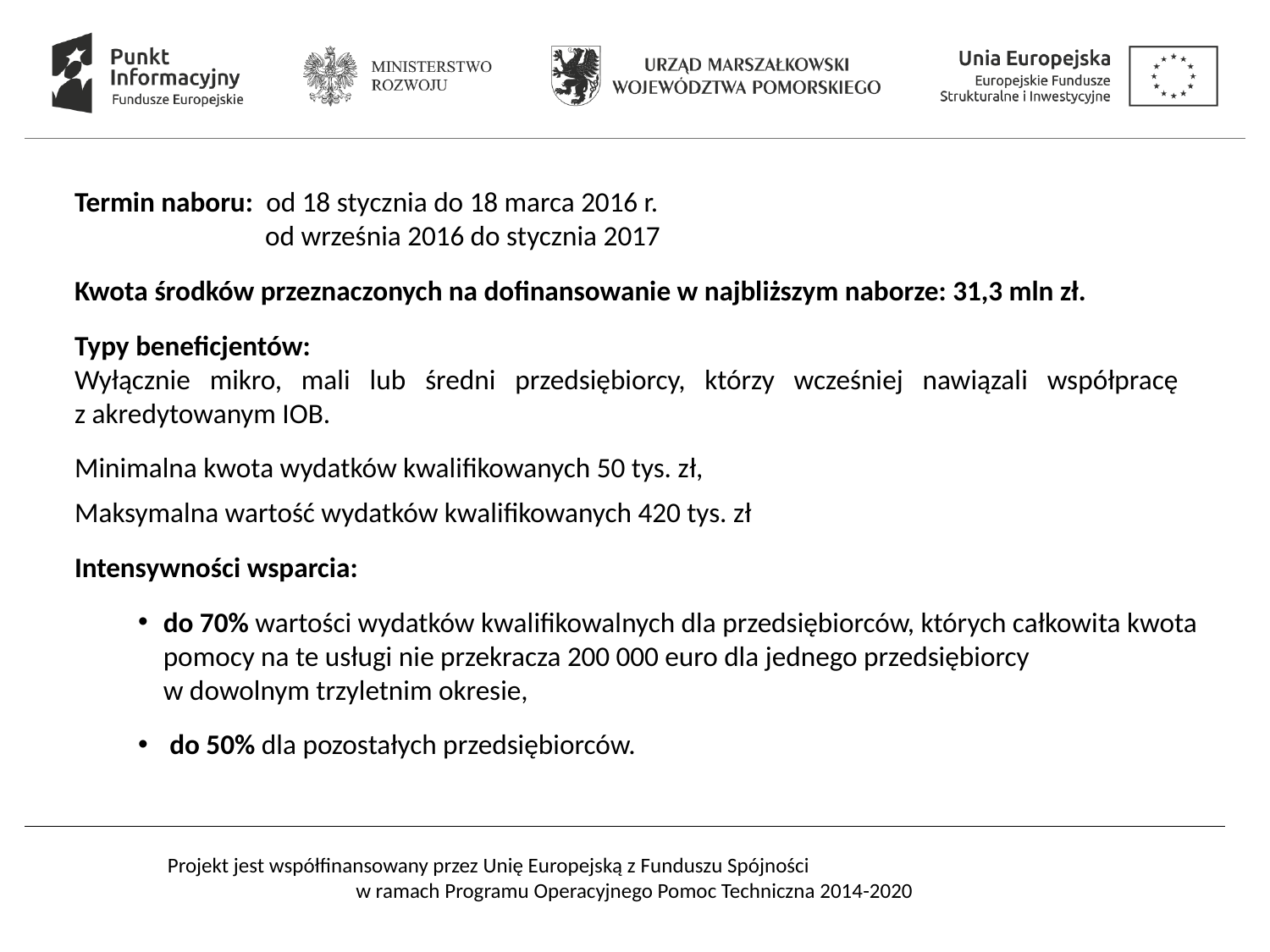

Termin naboru:  od 18 stycznia do 18 marca 2016 r.
od września 2016 do stycznia 2017
Kwota środków przeznaczonych na dofinansowanie w najbliższym naborze: 31,3 mln zł.
Typy beneficjentów:
Wyłącznie mikro, mali lub średni przedsiębiorcy, którzy wcześniej nawiązali współpracę
z akredytowanym IOB.
Minimalna kwota wydatków kwalifikowanych 50 tys. zł,
Maksymalna wartość wydatków kwalifikowanych 420 tys. zł
Intensywności wsparcia:
do 70% wartości wydatków kwalifikowalnych dla przedsiębiorców, których całkowita kwota pomocy na te usługi nie przekracza 200 000 euro dla jednego przedsiębiorcy
w dowolnym trzyletnim okresie,
 do 50% dla pozostałych przedsiębiorców.